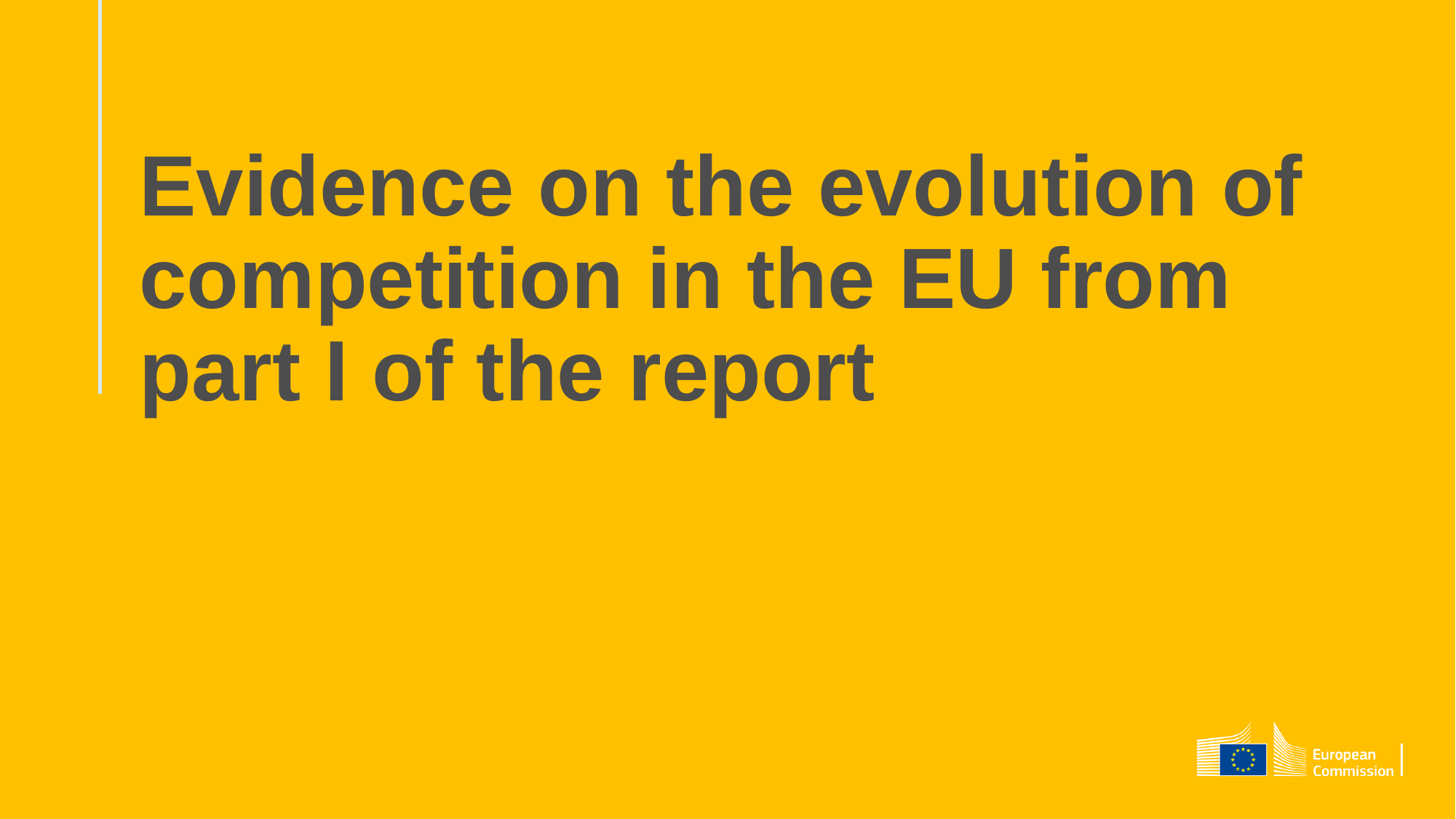

# Evidence on the evolution of competition in the EU from part I of the report